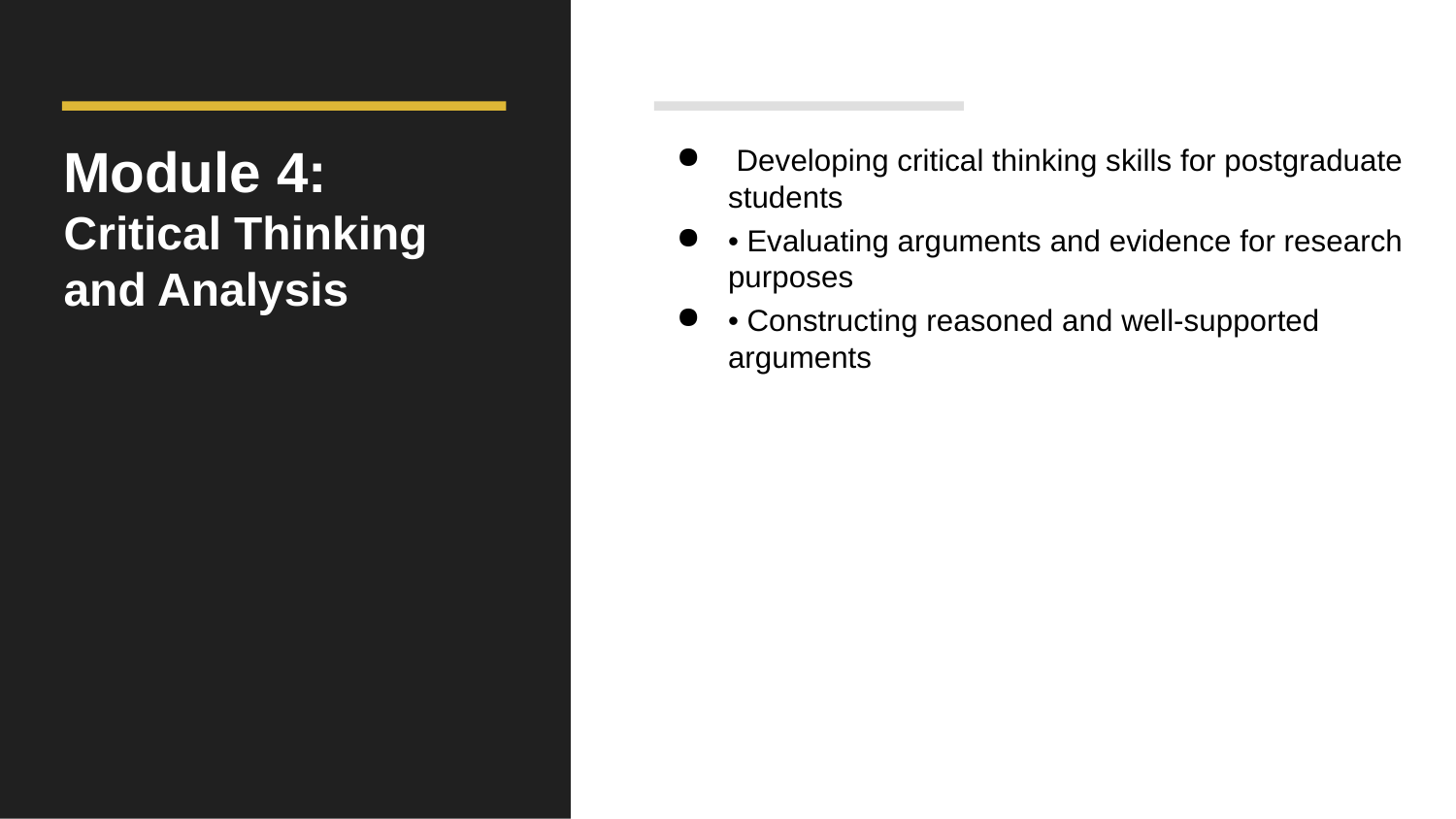

Developing critical thinking skills for postgraduate students
• Evaluating arguments and evidence for research purposes
• Constructing reasoned and well-supported arguments
Module 4:
Critical Thinking and Analysis